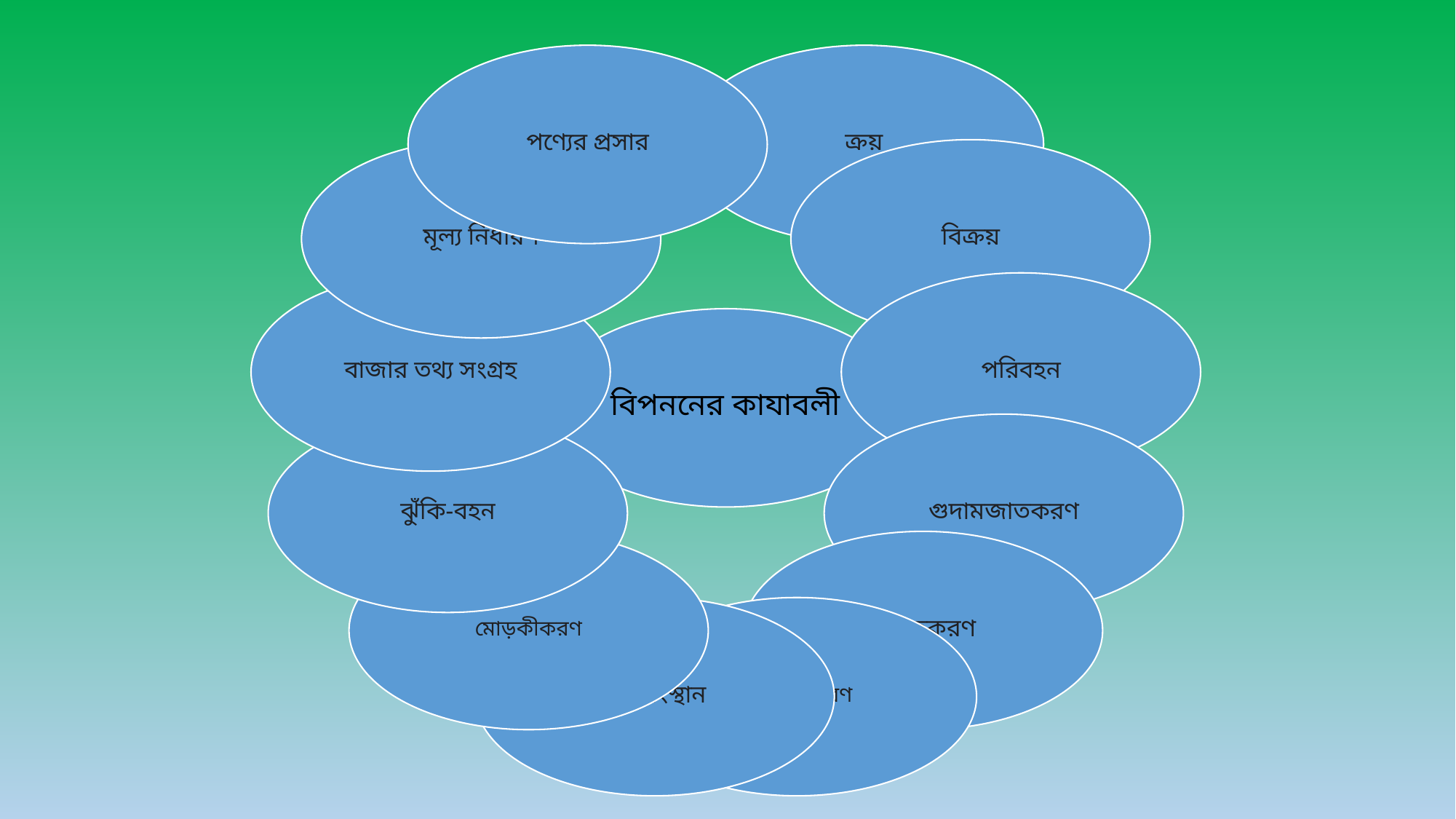

বিপননের কাযাবলী
ক্রয়
বিক্রয়
পরিবহন
মূল্য নির্ধারণ
গুদামজাতকরণ
প্রমিতকরণ
পর্যায়িতকরণ
অর্থসংস্থান
মোড়কীকরণ
ঝুঁকি-বহন
বাজার তথ্য সংগ্রহ
পণ্যের প্রসার